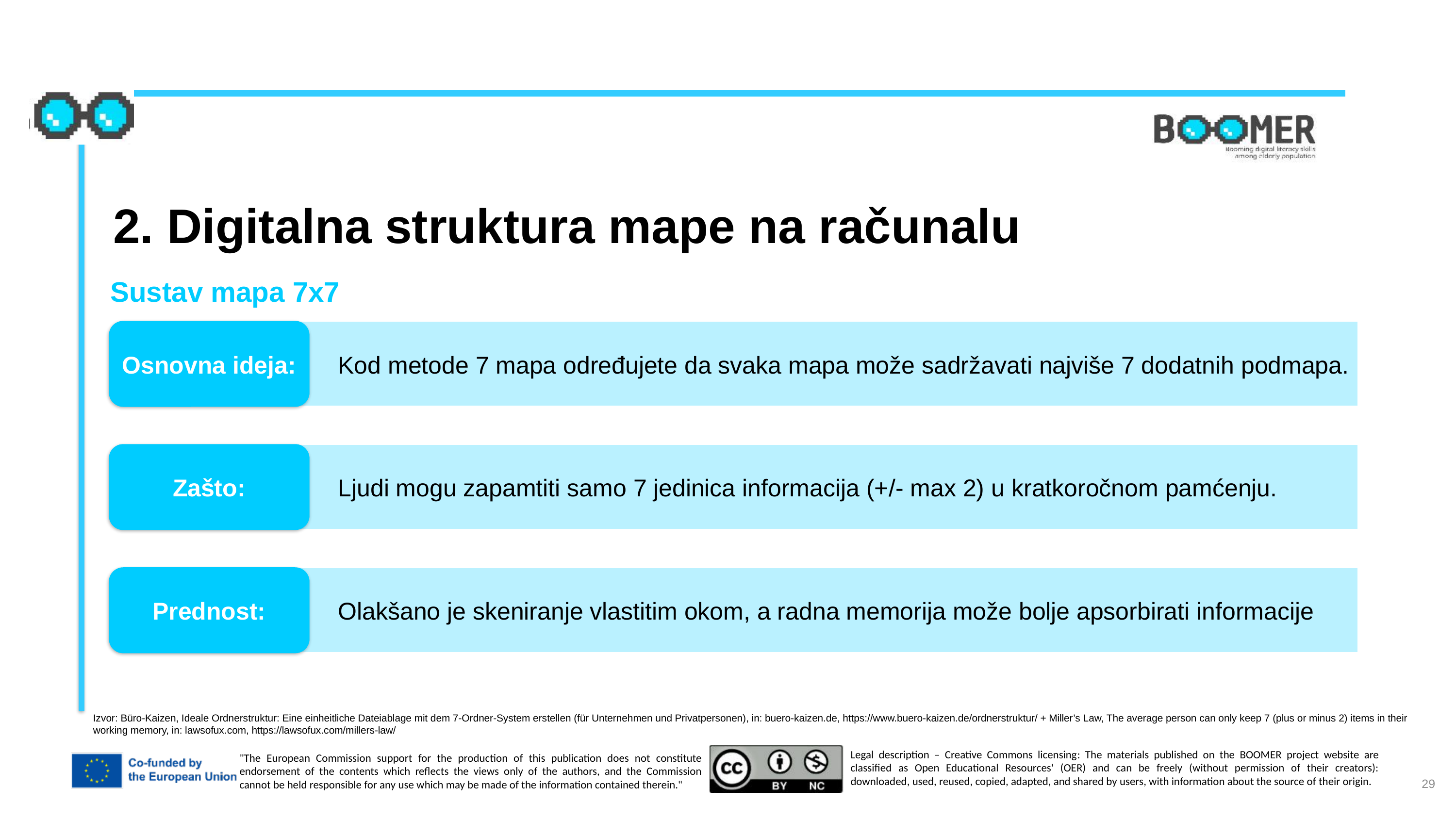

2. Digitalna struktura mape na računalu
Sustav mapa 7x7
Osnovna ideja:
Kod metode 7 mapa određujete da svaka mapa može sadržavati najviše 7 dodatnih podmapa.
Zašto:
Ljudi mogu zapamtiti samo 7 jedinica informacija (+/- max 2) u kratkoročnom pamćenju.
Prednost:
Olakšano je skeniranje vlastitim okom, a radna memorija može bolje apsorbirati informacije
Izvor: Büro-Kaizen, Ideale Ordnerstruktur: Eine einheitliche Dateiablage mit dem 7-Ordner-System erstellen (für Unternehmen und Privatpersonen), in: buero-kaizen.de, https://www.buero-kaizen.de/ordnerstruktur/ + Miller’s Law, The average person can only keep 7 (plus or minus 2) items in their working memory, in: lawsofux.com, https://lawsofux.com/millers-law/
29